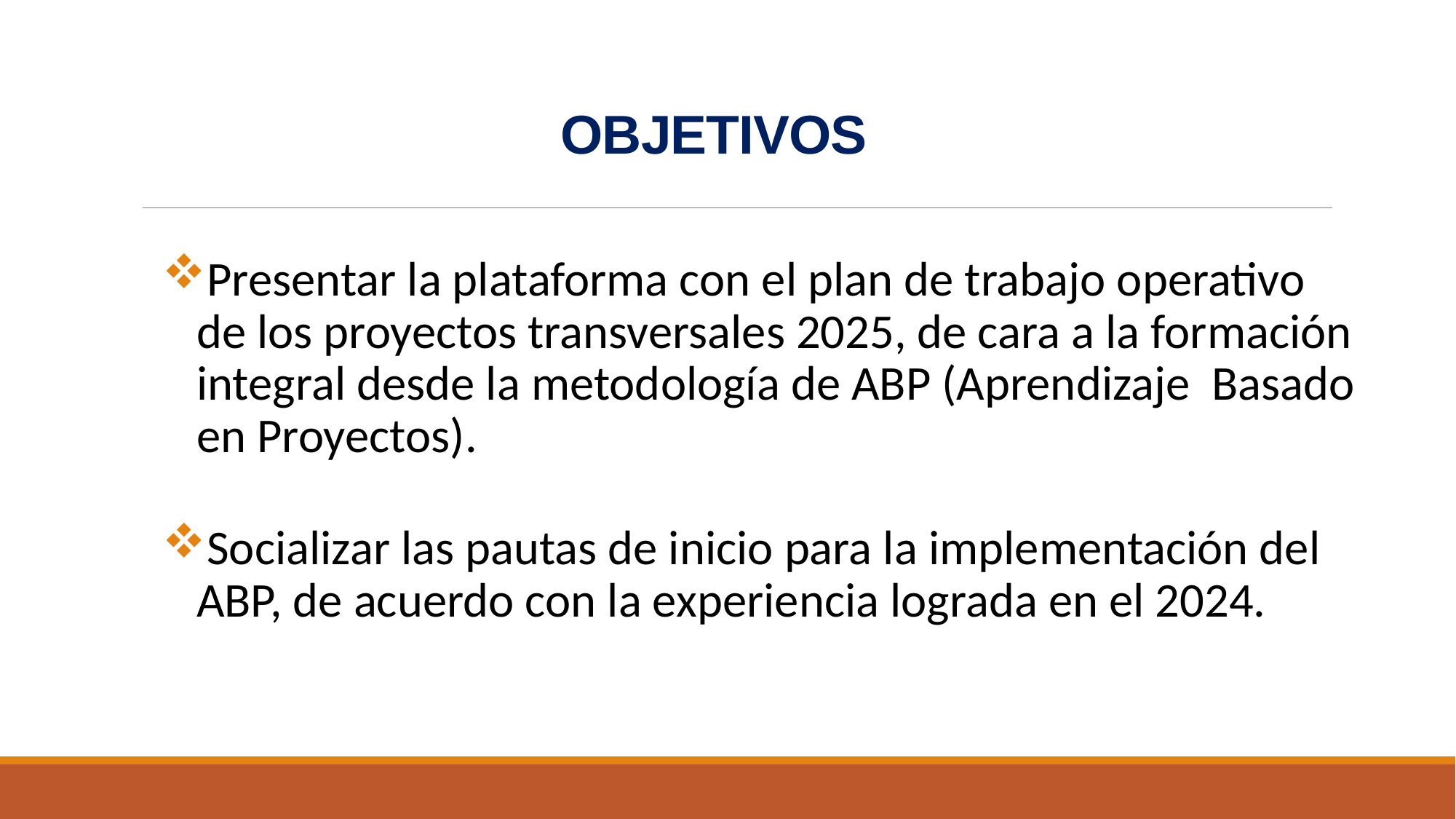

# OBJETIVOS
Presentar la plataforma con el plan de trabajo operativo de los proyectos transversales 2025, de cara a la formación integral desde la metodología de ABP (Aprendizaje  Basado en Proyectos).

Socializar las pautas de inicio para la implementación del ABP, de acuerdo con la experiencia lograda en el 2024.